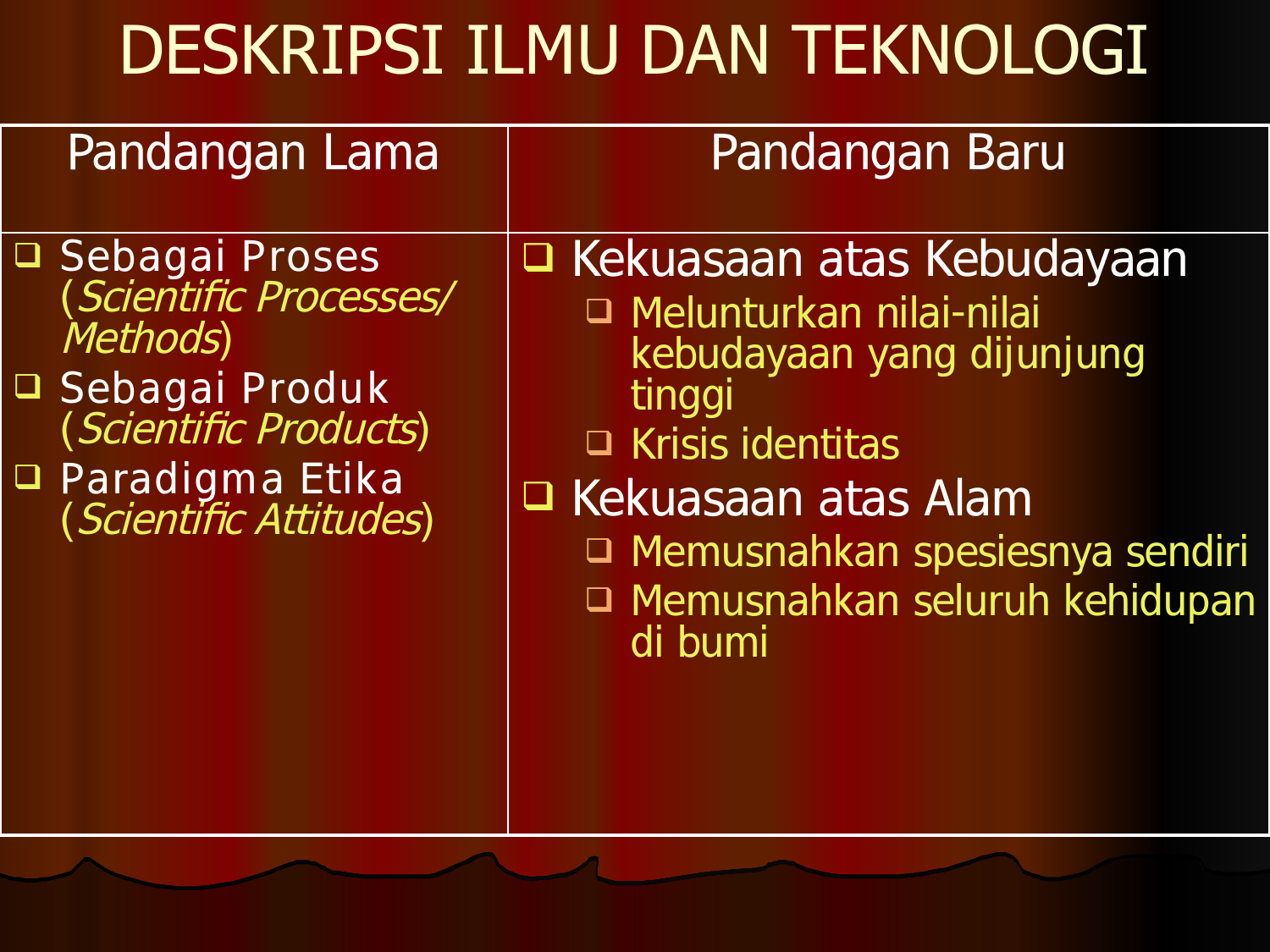

# DESKRIPSI ILMU DAN TEKNOLOGI
| Pandangan Lama | Pandangan Baru |
| --- | --- |
| Sebagai Proses (Scientific Processes/ Methods) Sebagai Produk (Scientific Products) Paradigma Etika (Scientific Attitudes) | Kekuasaan atas Kebudayaan Melunturkan nilai-nilai kebudayaan yang dijunjung tinggi Krisis identitas Kekuasaan atas Alam Memusnahkan spesiesnya sendiri Memusnahkan seluruh kehidupan di bumi |